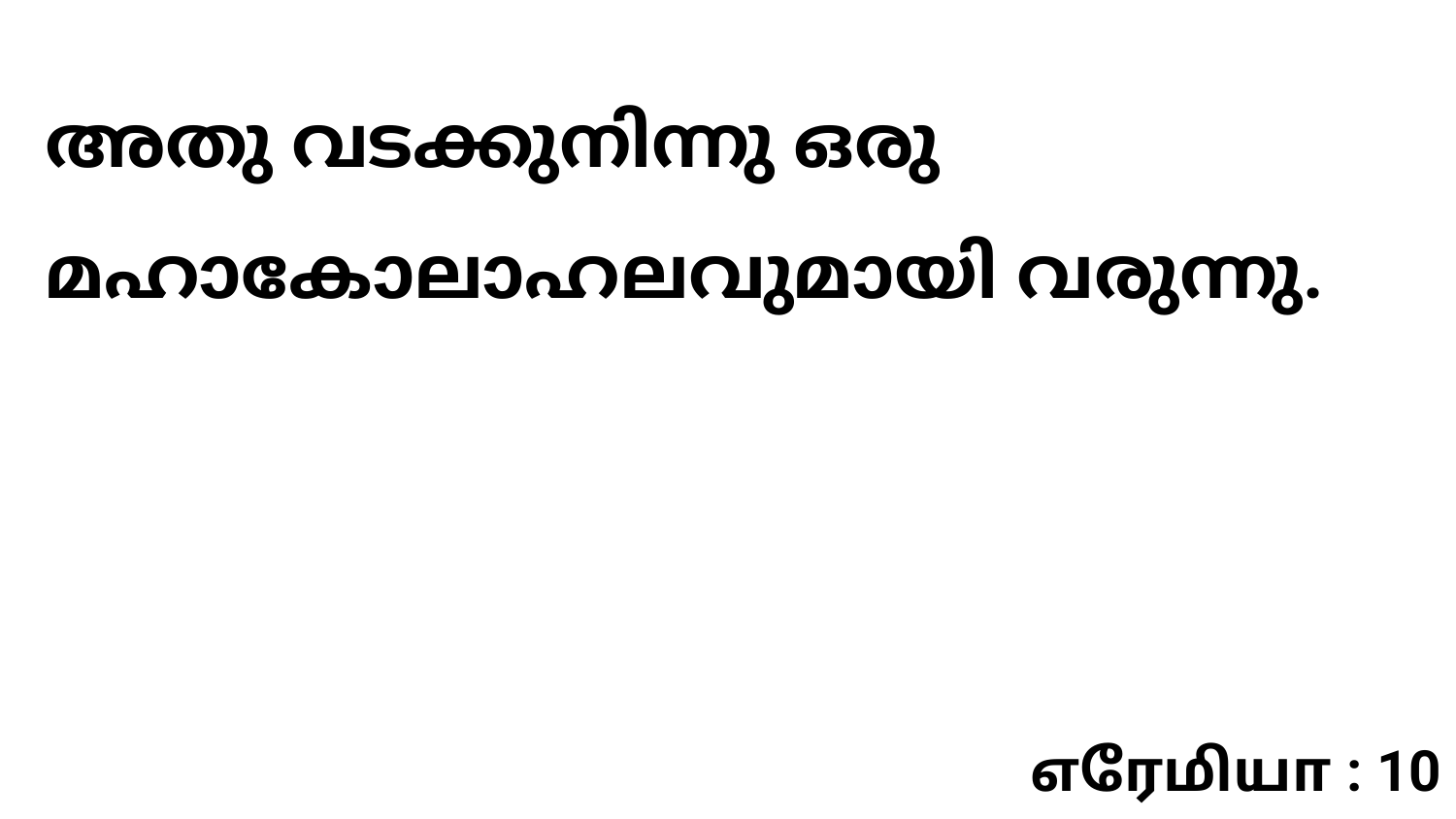

അതു വടക്കുനിന്നു ഒരു മഹാകോലാഹലവുമായി വരുന്നു.
எரேமியா : 10